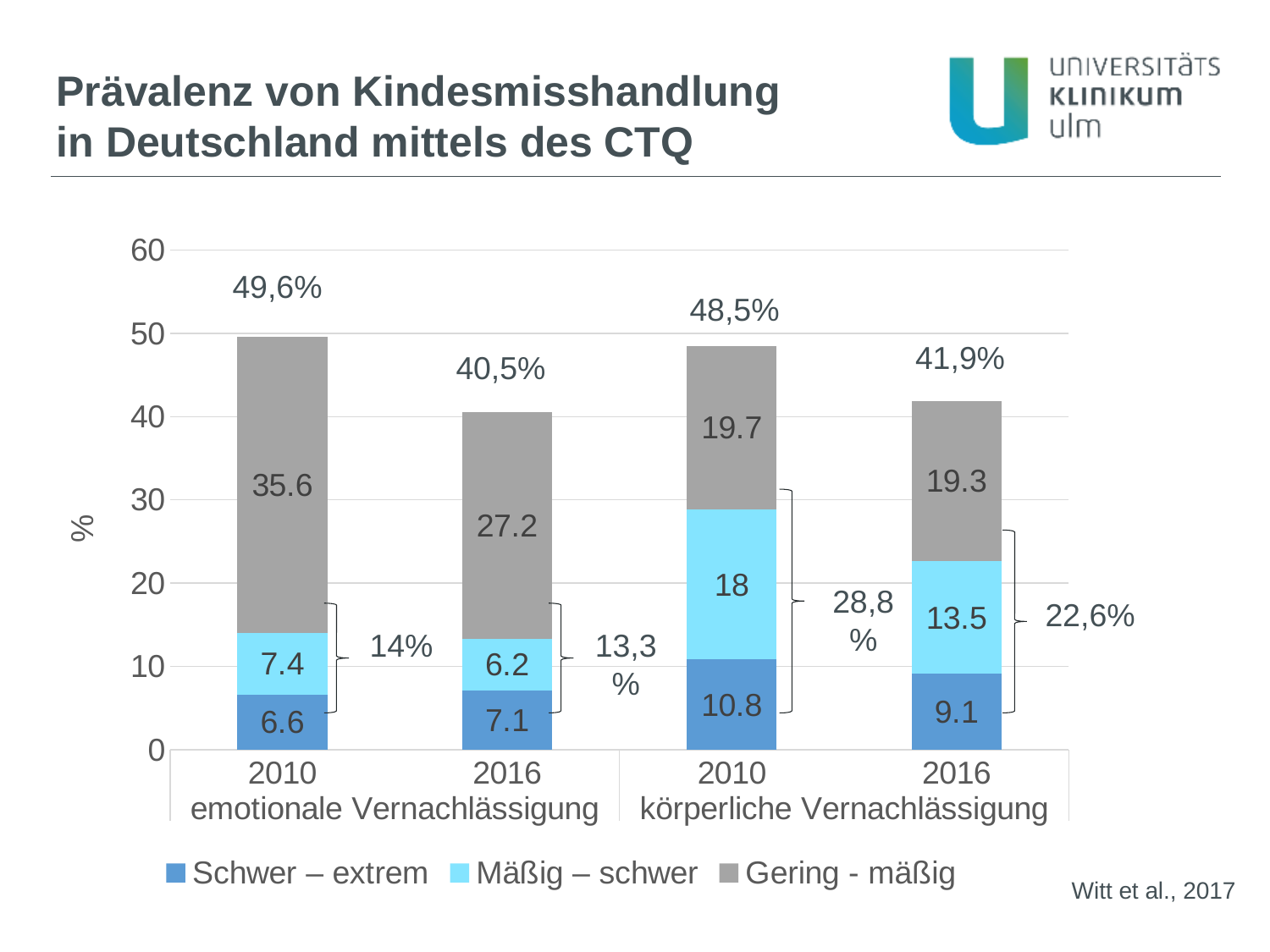

Prävalenz von Kindesmisshandlung in Deutschland mittels des CTQ

### Chart

| Category | Schwer – extrem | Mäßig – schwer | Gering - mäßig |
|---|---|---|---|
| 2010 | 6.6 | 7.4 | 35.6 |
| 2016 | 7.1 | 6.2 | 27.2 |
| 2010 | 10.8 | 18.0 | 19.7 |
| 2016 | 9.1 | 13.5 | 19.3 |
49,6%
48,5%
41,9%
40,5%

28,8%
22,6%

14%
13,3%
Witt et al., 2017